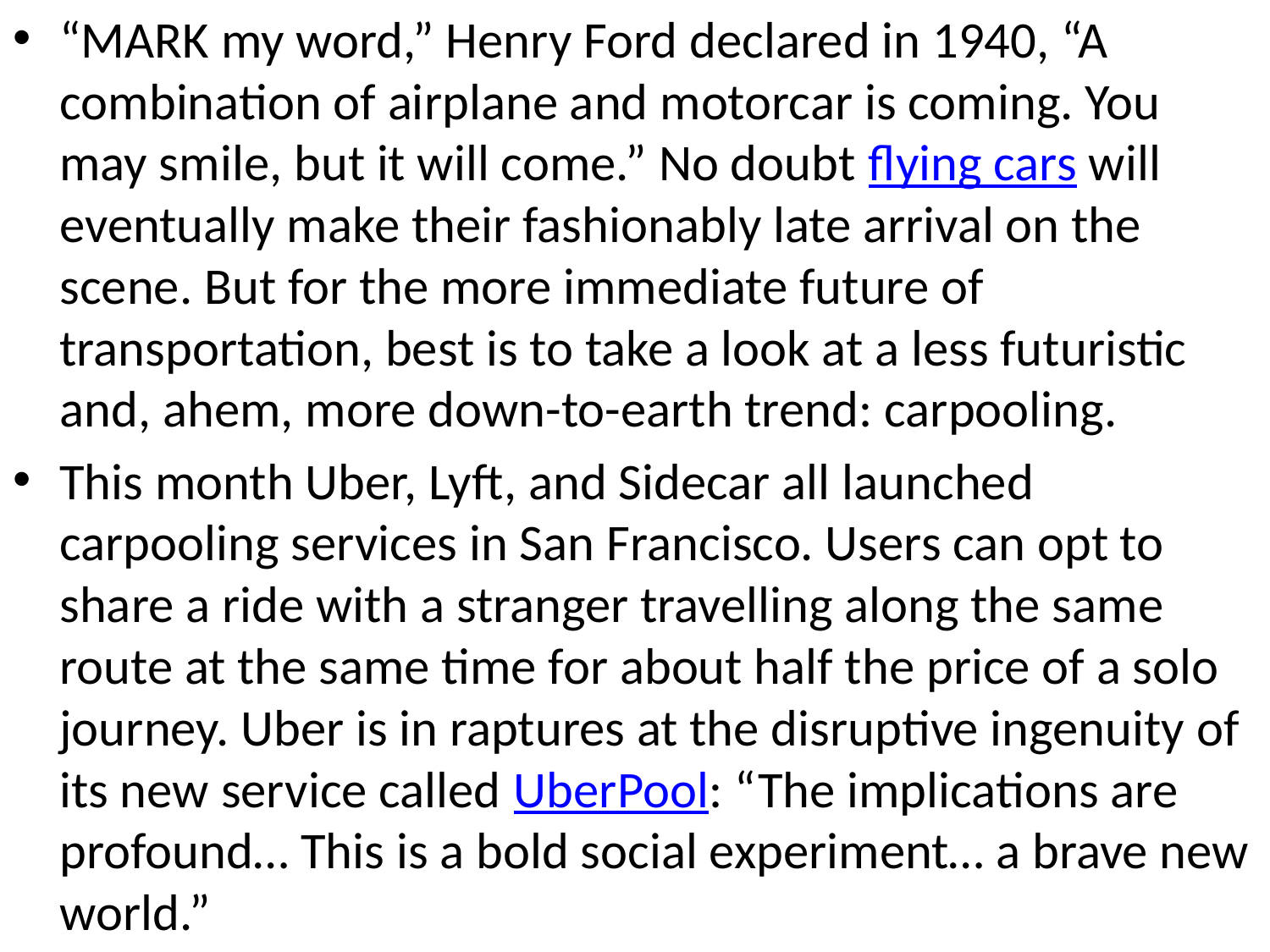

“MARK my word,” Henry Ford declared in 1940, “A combination of airplane and motorcar is coming. You may smile, but it will come.” No doubt flying cars will eventually make their fashionably late arrival on the scene. But for the more immediate future of transportation, best is to take a look at a less futuristic and, ahem, more down-to-earth trend: carpooling.
This month Uber, Lyft, and Sidecar all launched carpooling services in San Francisco. Users can opt to share a ride with a stranger travelling along the same route at the same time for about half the price of a solo journey. Uber is in raptures at the disruptive ingenuity of its new service called UberPool: “The implications are profound… This is a bold social experiment… a brave new world.”